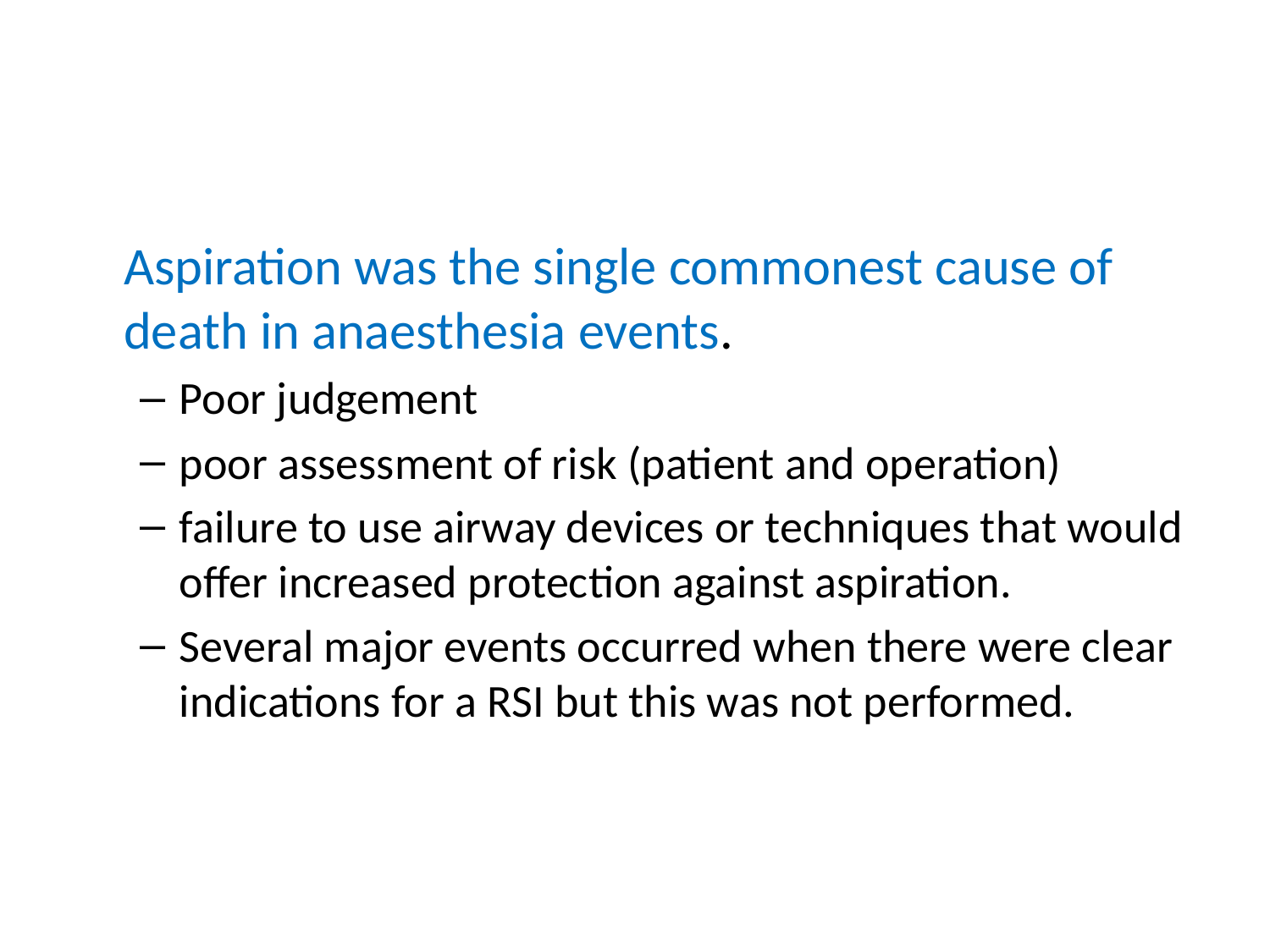

#
	Aspiration was the single commonest cause of death in anaesthesia events.
Poor judgement
poor assessment of risk (patient and operation)
failure to use airway devices or techniques that would offer increased protection against aspiration.
Several major events occurred when there were clear indications for a RSI but this was not performed.